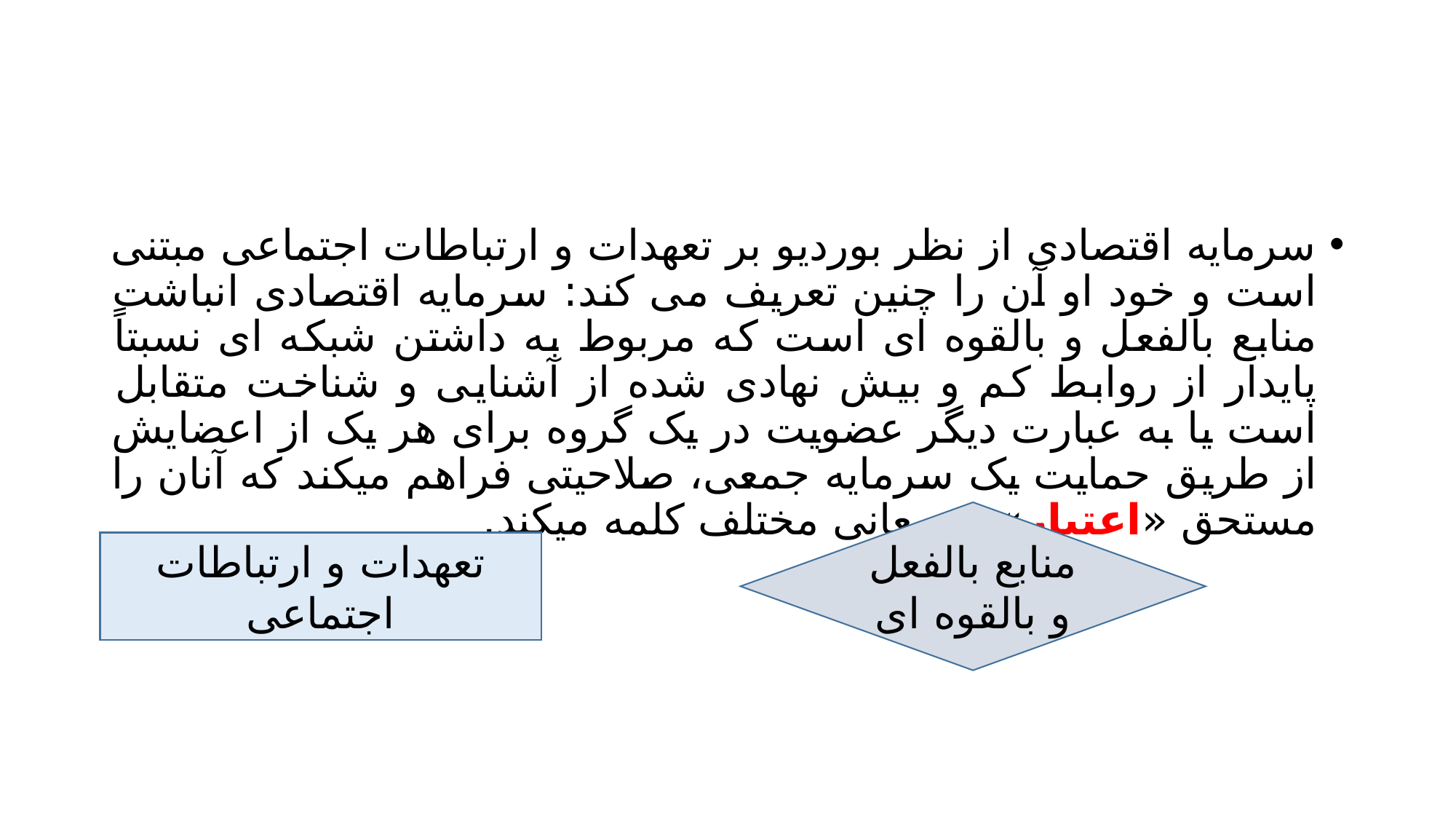

#
سرمایه اقتصادی از نظر بوردیو بر تعهدات و ارتباطات اجتماعی مبتنی است و خود او آن را چنین تعریف می کند: سرمایه اقتصادی انباشت منابع بالفعل و بالقوه ای است که مربوط به داشتن شبکه ای نسبتاً پایدار از روابط کم و بیش نهادی شده از آشنایی و شناخت متقابل است یا به عبارت دیگر عضویت در یک گروه برای هر یک از اعضایش از طریق حمایت یک سرمایه جمعی، صلاحیتی فراهم میکند که آنان را مستحق «اعتبار» به معانی مختلف کلمه میکند.
منابع بالفعل و بالقوه ای
تعهدات و ارتباطات اجتماعی